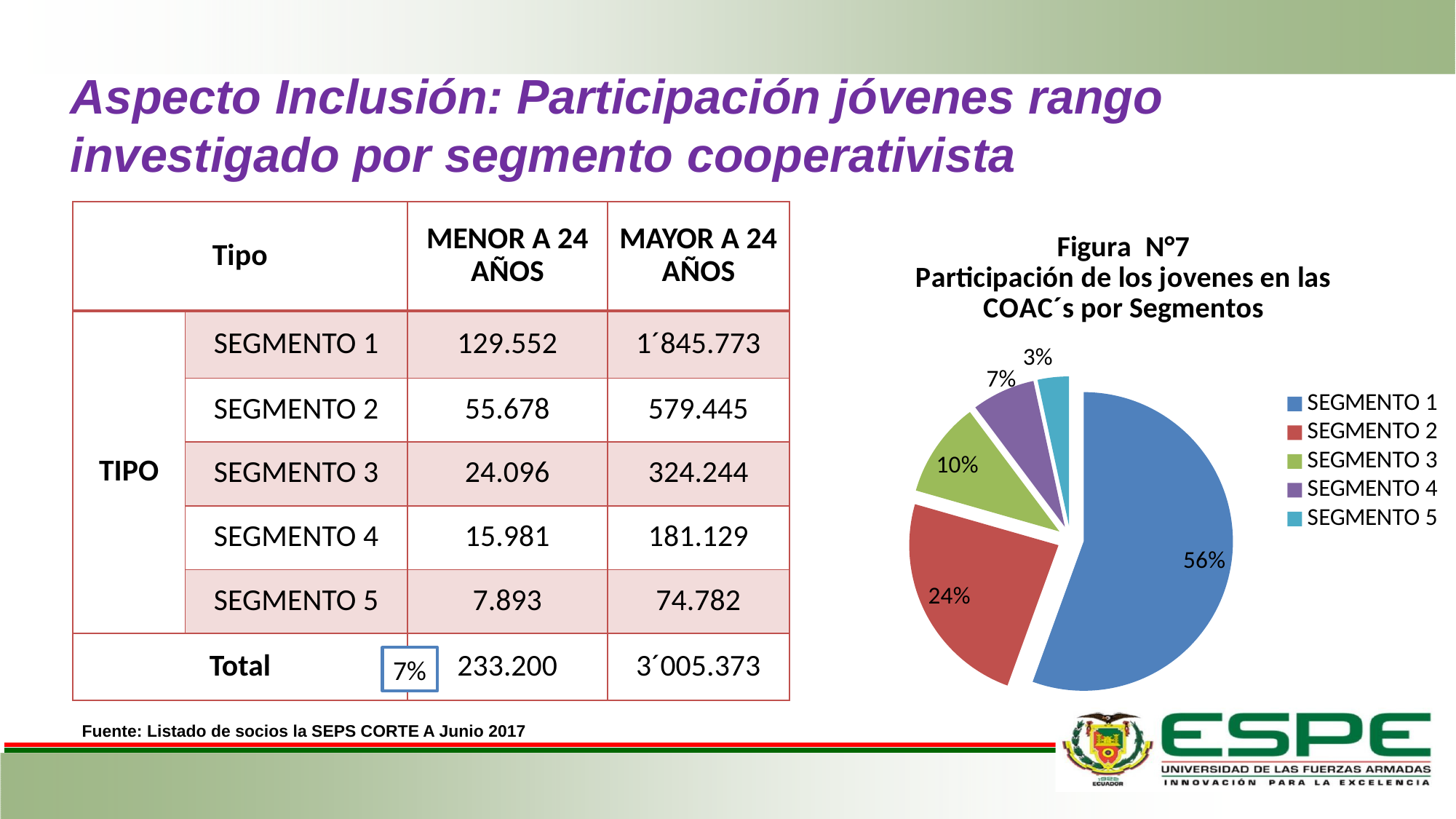

# Aspecto Inclusión: Participación jóvenes rango investigado por segmento cooperativista
| Tipo |  | MENOR A 24 AÑOS | MAYOR A 24 AÑOS |
| --- | --- | --- | --- |
| TIPO | SEGMENTO 1 | 129.552 | 1´845.773 |
|  | SEGMENTO 2 | 55.678 | 579.445 |
|  | SEGMENTO 3 | 24.096 | 324.244 |
|  | SEGMENTO 4 | 15.981 | 181.129 |
|  | SEGMENTO 5 | 7.893 | 74.782 |
| Total |  | 233.200 | 3´005.373 |

### Chart: Figura  N°7
Participación de los jovenes en las COAC´s por Segmentos

| Category | MENOR A 24 AÑOS |
|---|---|
| SEGMENTO 1 | 129552.0 |
| SEGMENTO 2 | 55678.0 |
| SEGMENTO 3 | 24096.0 |
| SEGMENTO 4 | 15981.0 |
| SEGMENTO 5 | 7893.0 |
7%

Fuente: Listado de socios la SEPS CORTE A Junio 2017